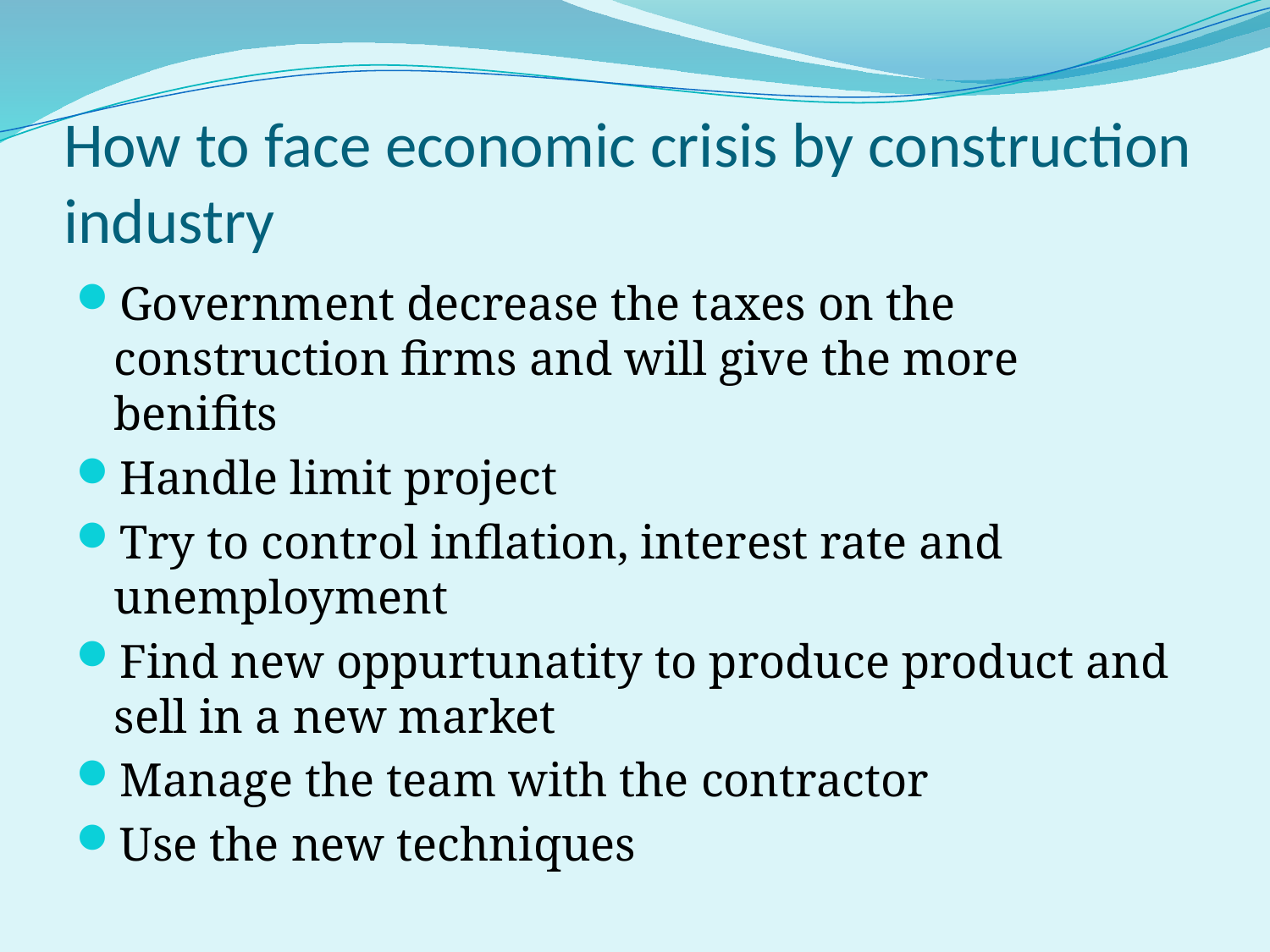

# How to face economic crisis by construction industry
Government decrease the taxes on the construction firms and will give the more benifits
Handle limit project
Try to control inflation, interest rate and unemployment
Find new oppurtunatity to produce product and sell in a new market
Manage the team with the contractor
Use the new techniques